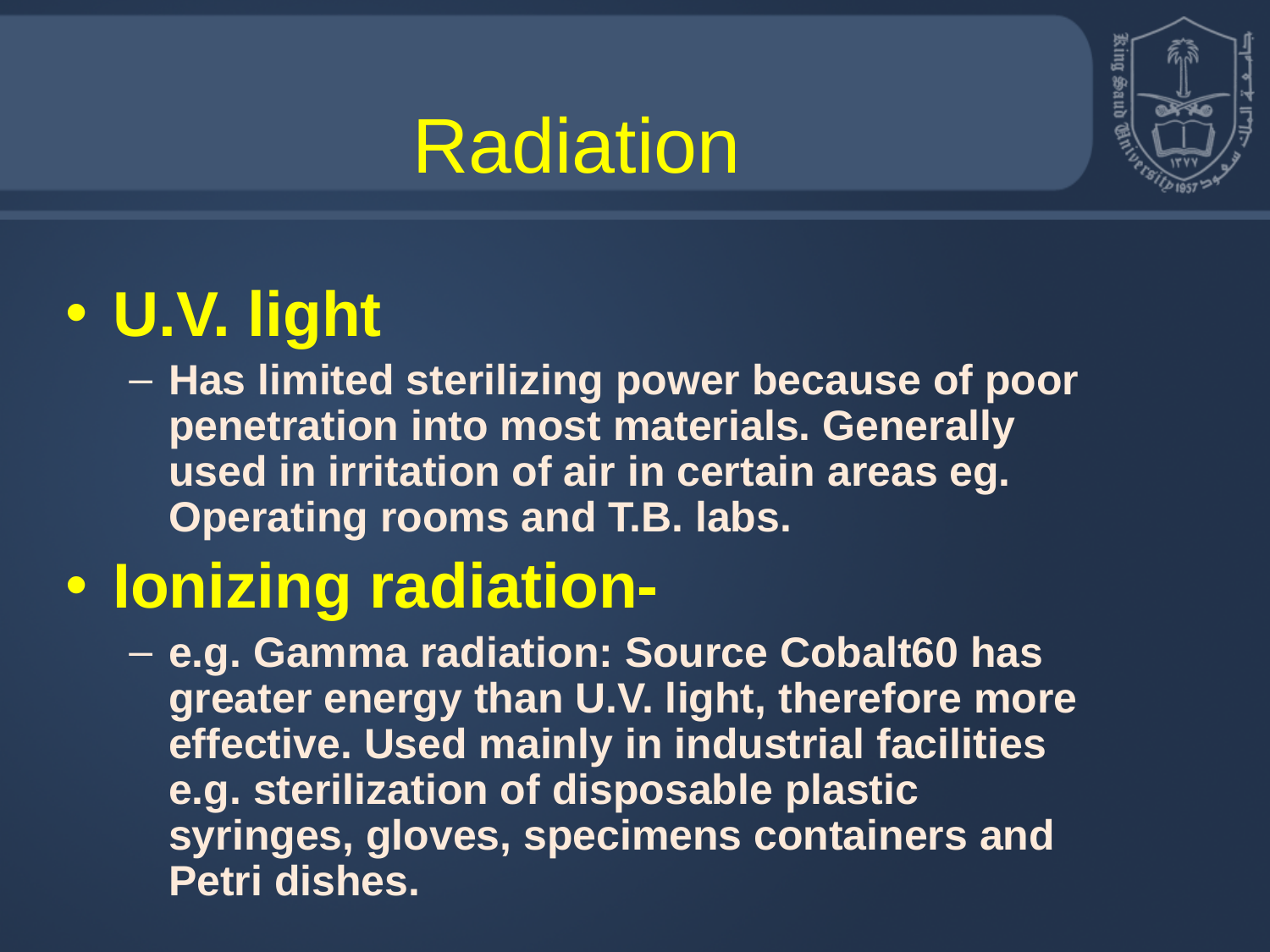

# Radiation
U.V. light
Has limited sterilizing power because of poor penetration into most materials. Generally used in irritation of air in certain areas eg. Operating rooms and T.B. labs.
Ionizing radiation-
e.g. Gamma radiation: Source Cobalt60 has greater energy than U.V. light, therefore more effective. Used mainly in industrial facilities e.g. sterilization of disposable plastic syringes, gloves, specimens containers and Petri dishes.